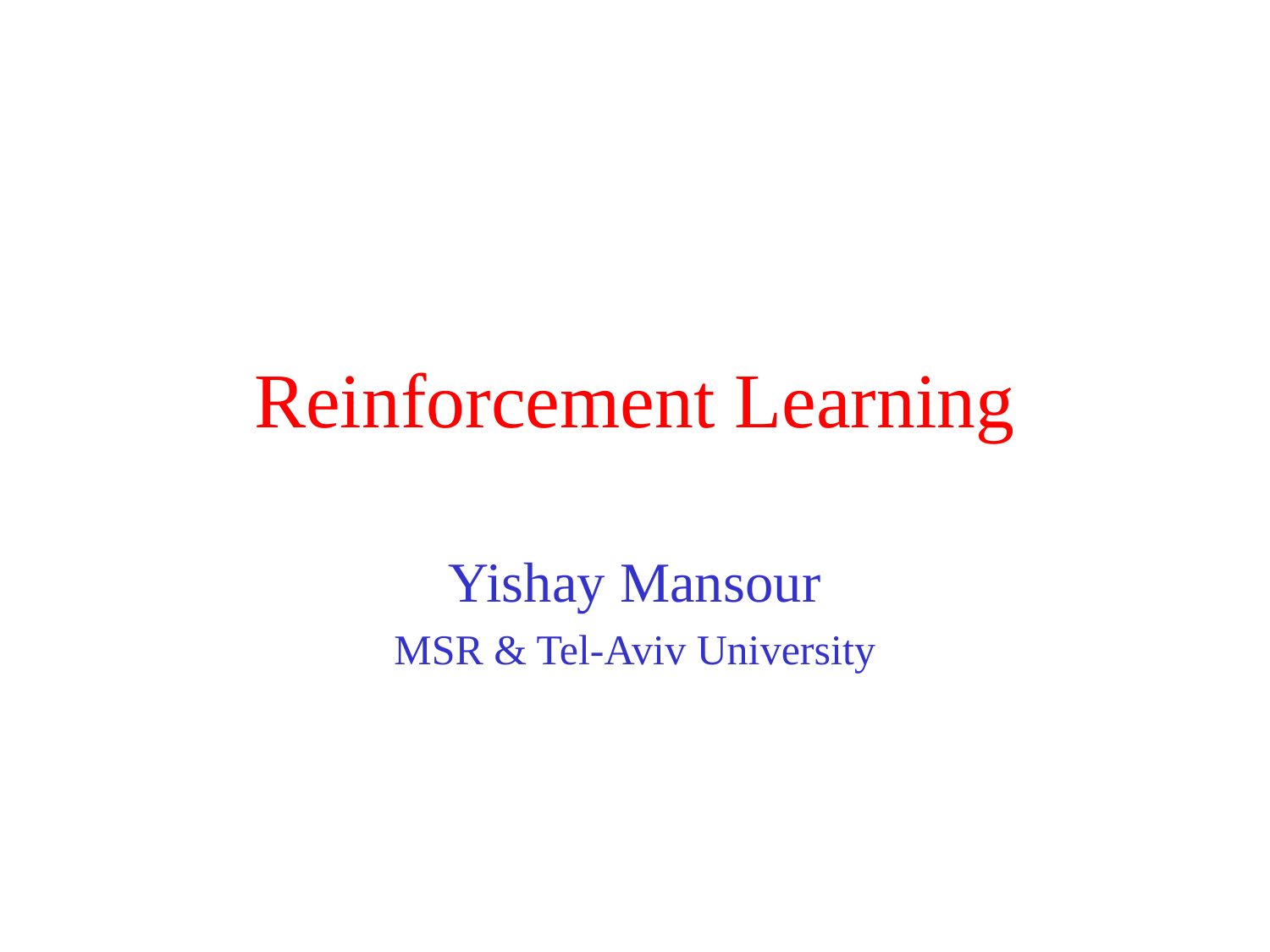

# Reinforcement Learning
Yishay Mansour
MSR & Tel-Aviv University